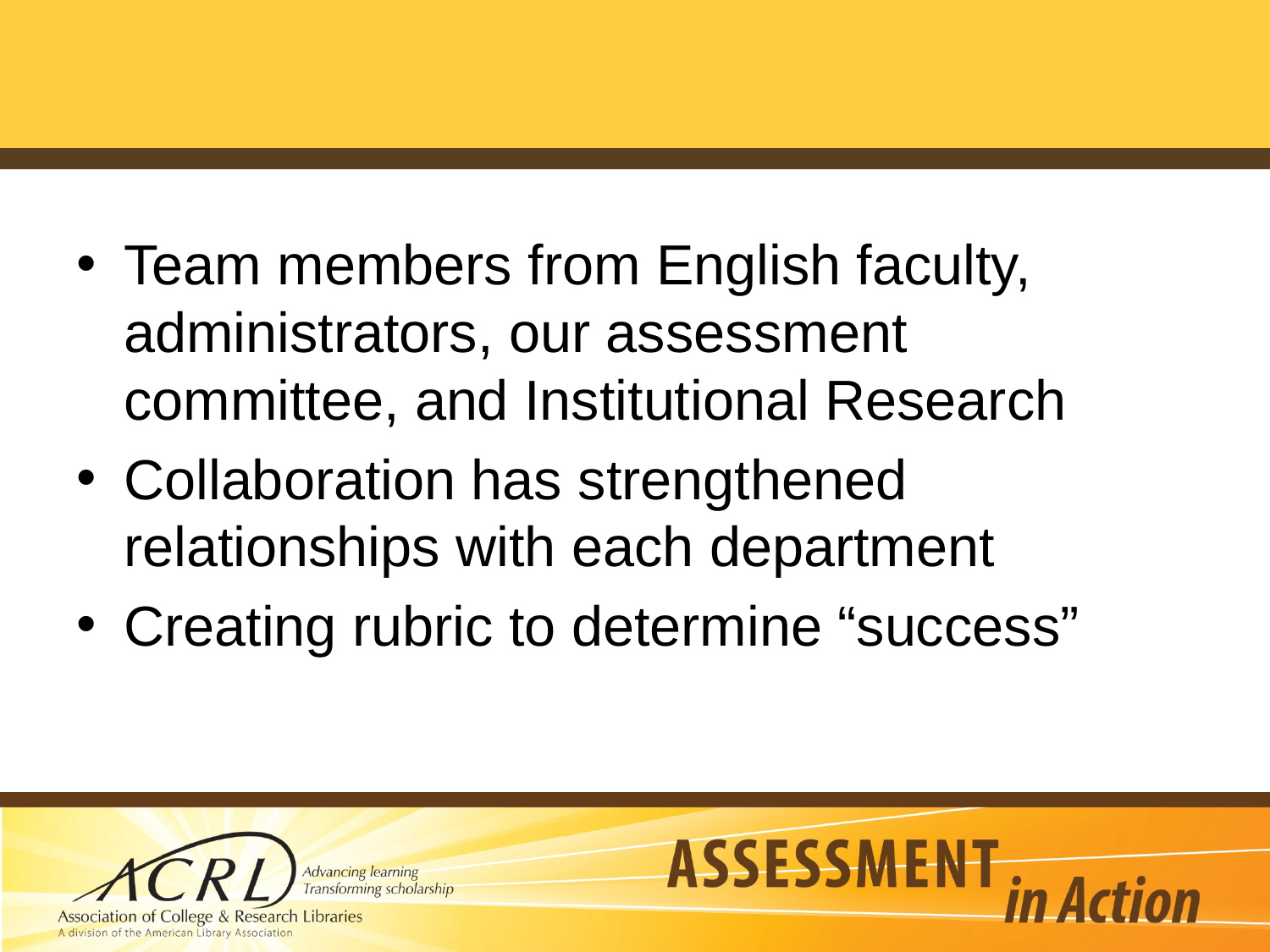

#
Team members from English faculty, administrators, our assessment committee, and Institutional Research
Collaboration has strengthened relationships with each department
Creating rubric to determine “success”